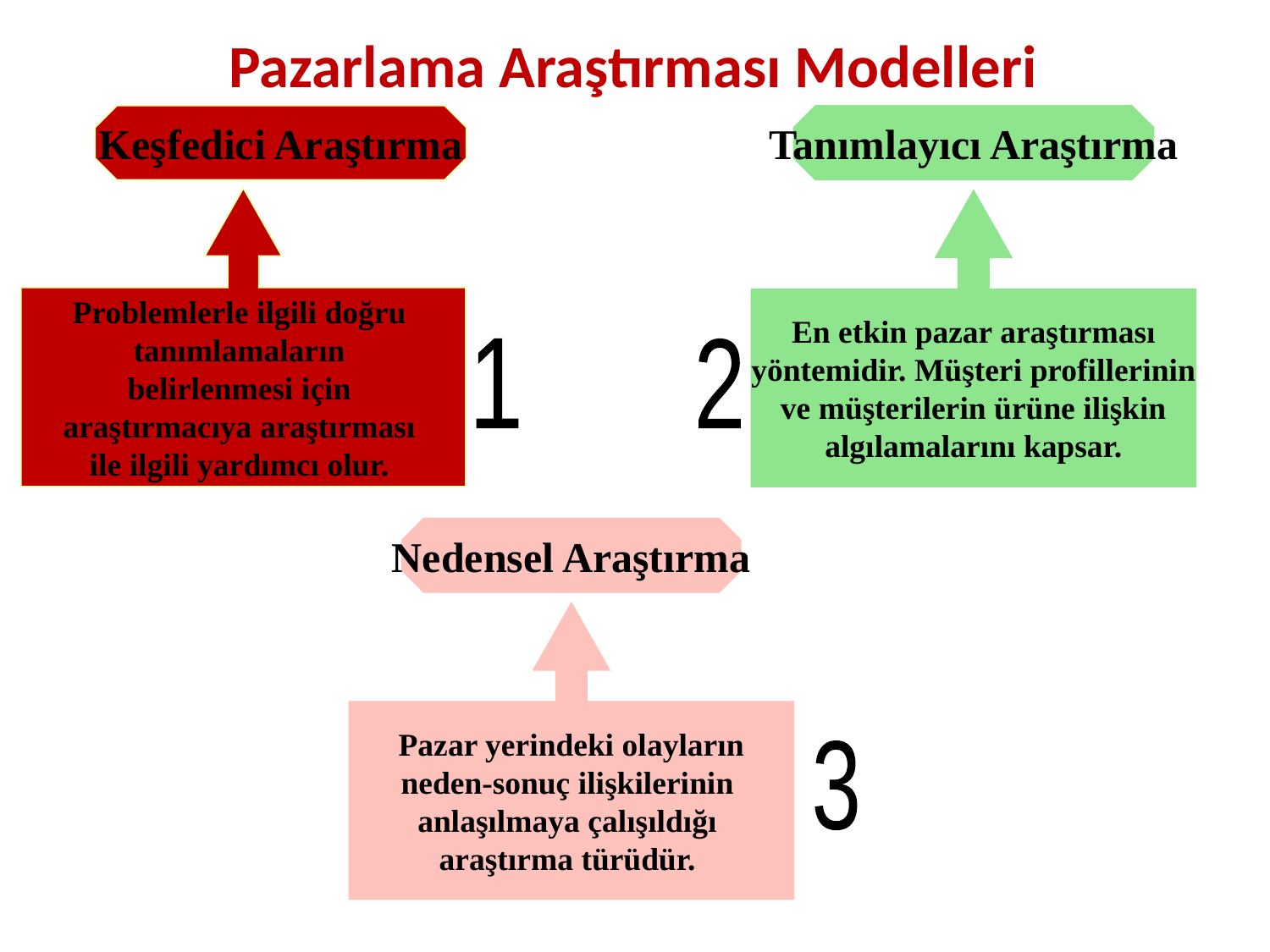

# Pazarlama Araştırması Modelleri
Keşfedici Araştırma
Tanımlayıcı Araştırma
Problemlerle ilgili doğru
tanımlamaların
belirlenmesi için
araştırmacıya araştırması
ile ilgili yardımcı olur.
En etkin pazar araştırması
yöntemidir. Müşteri profillerinin
ve müşterilerin ürüne ilişkin
algılamalarını kapsar.
1
2
Nedensel Araştırma
Pazar yerindeki olayların
neden-sonuç ilişkilerinin
anlaşılmaya çalışıldığı
araştırma türüdür.
3
36